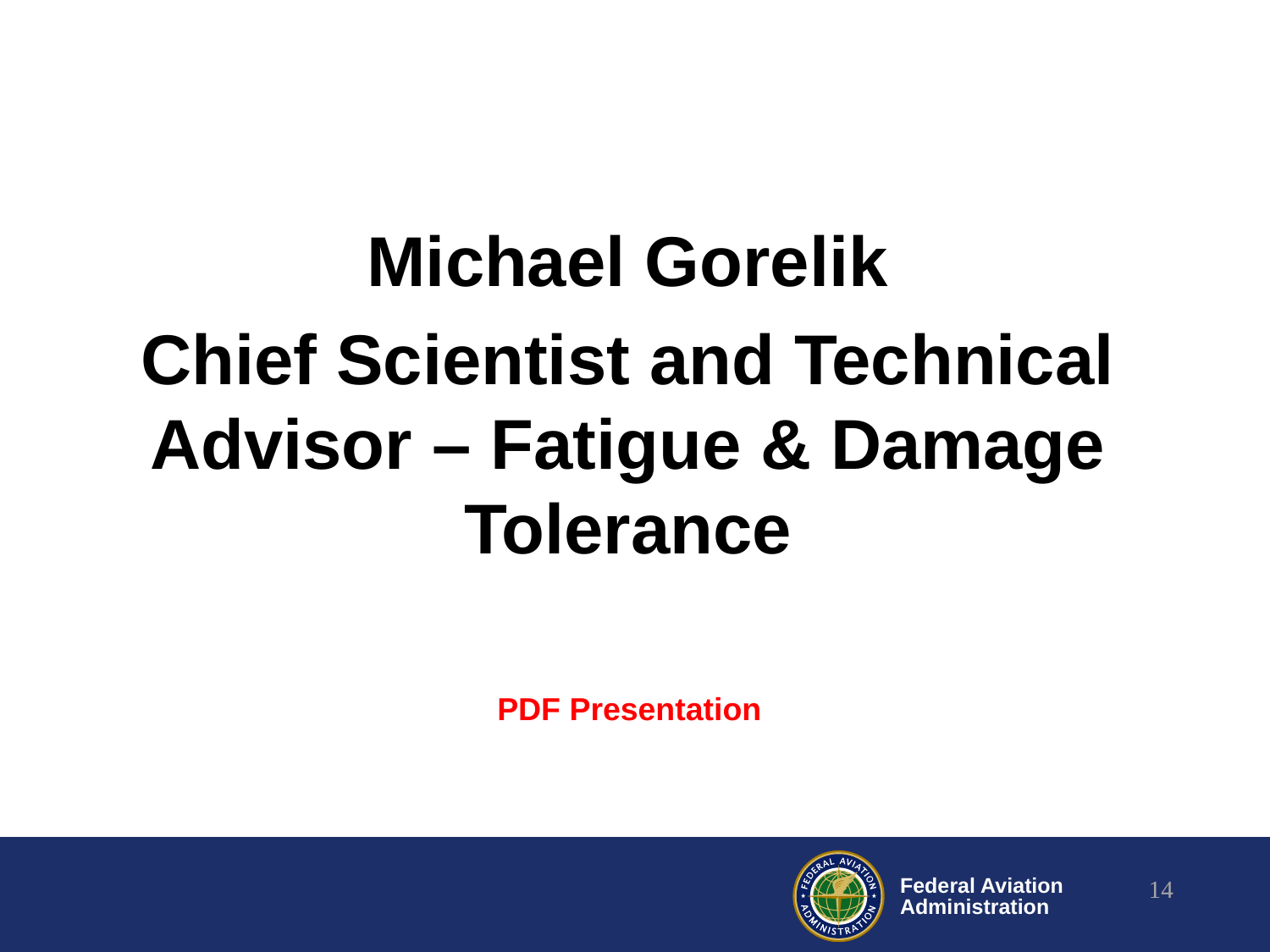

Michael Gorelik
Chief Scientist and Technical Advisor – Fatigue & Damage Tolerance
PDF Presentation
14